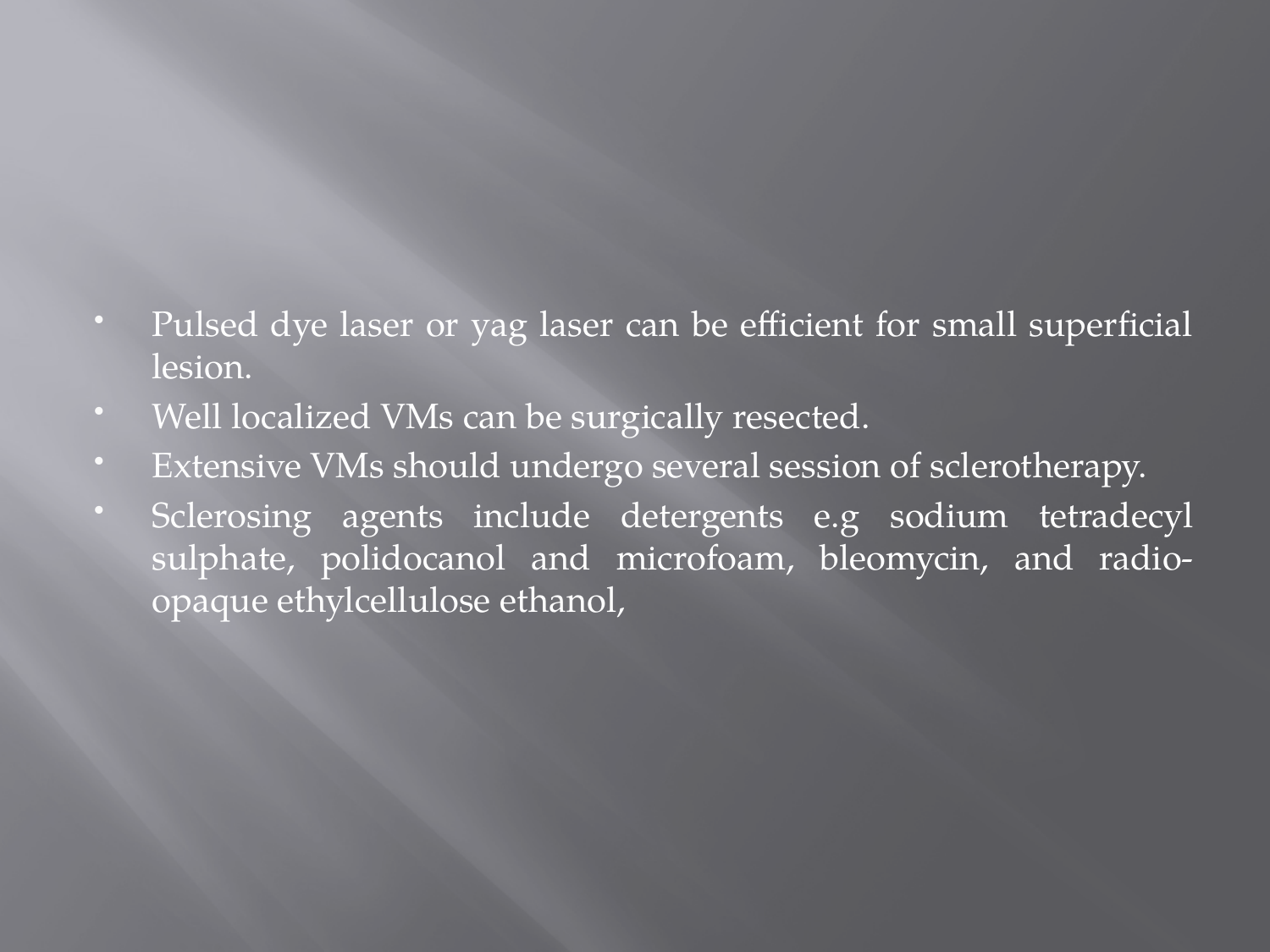

Pulsed dye laser or yag laser can be efficient for small superficial lesion.
Well localized VMs can be surgically resected.
Extensive VMs should undergo several session of sclerotherapy.
Sclerosing agents include detergents e.g sodium tetradecyl sulphate, polidocanol and microfoam, bleomycin, and radio-opaque ethylcellulose ethanol,